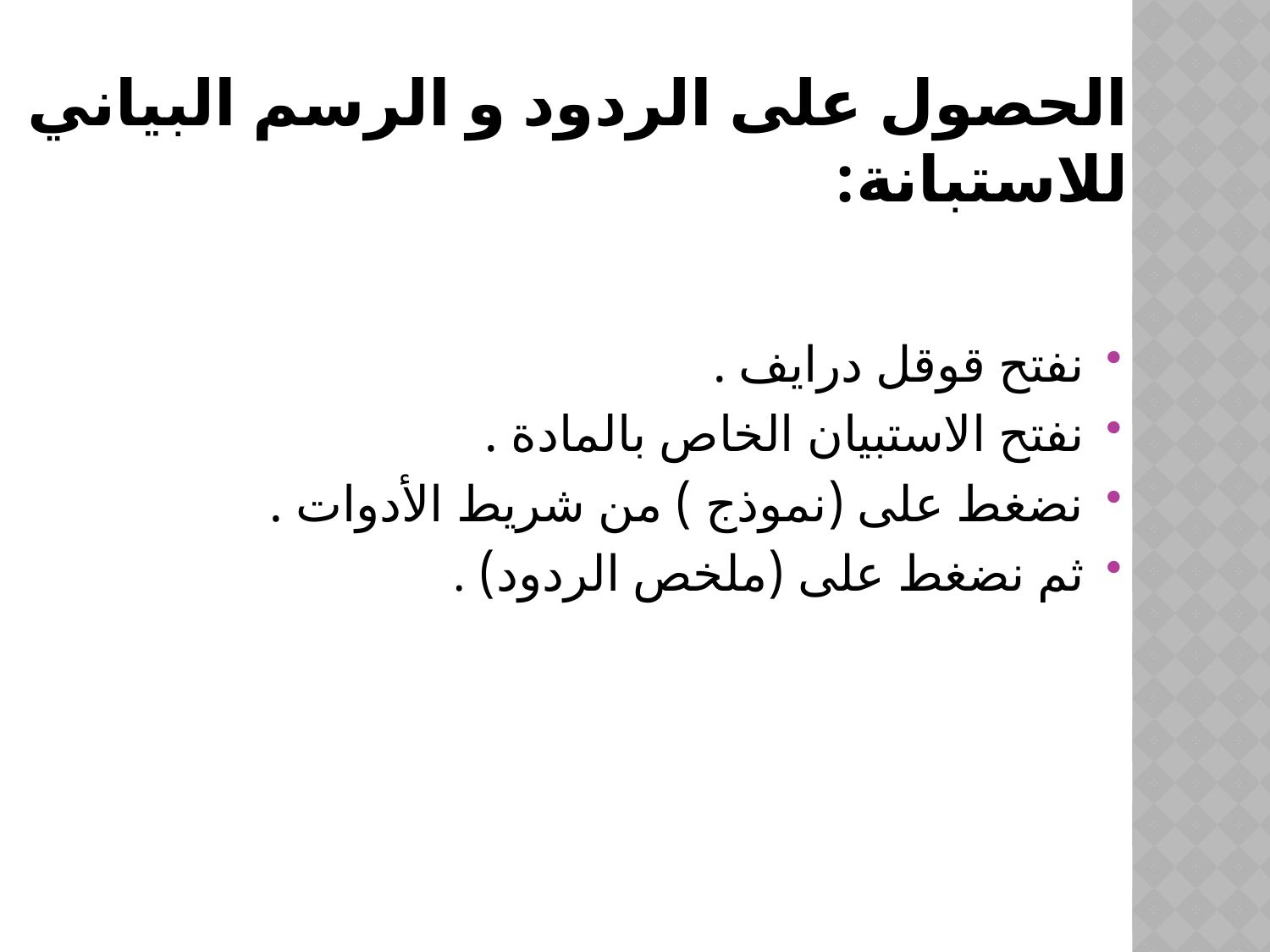

# الحصول على الردود و الرسم البياني للاستبانة:
نفتح قوقل درايف .
نفتح الاستبيان الخاص بالمادة .
نضغط على (نموذج ) من شريط الأدوات .
ثم نضغط على (ملخص الردود) .